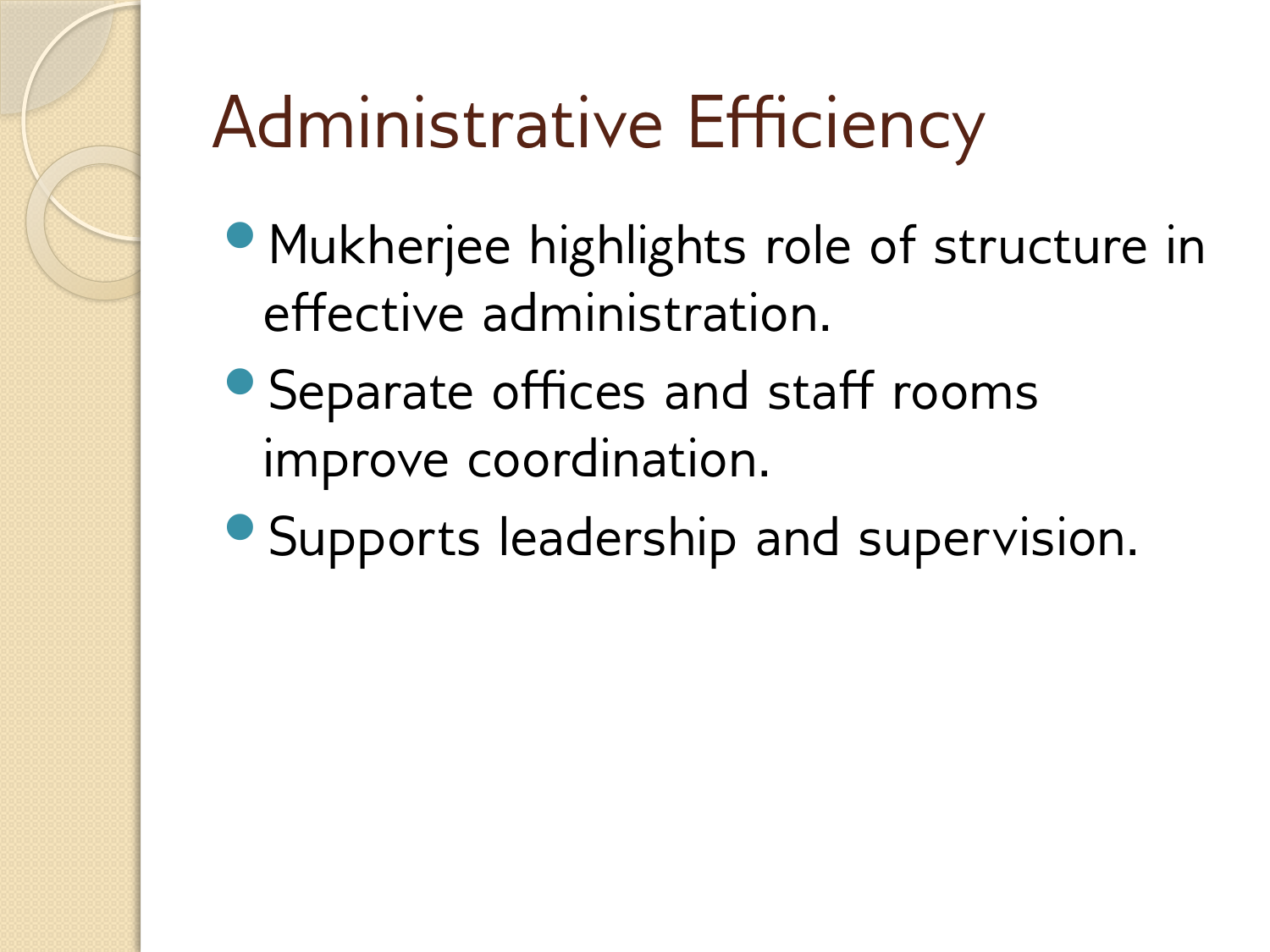

# Administrative Efficiency
Mukherjee highlights role of structure in effective administration.
Separate offices and staff rooms improve coordination.
Supports leadership and supervision.